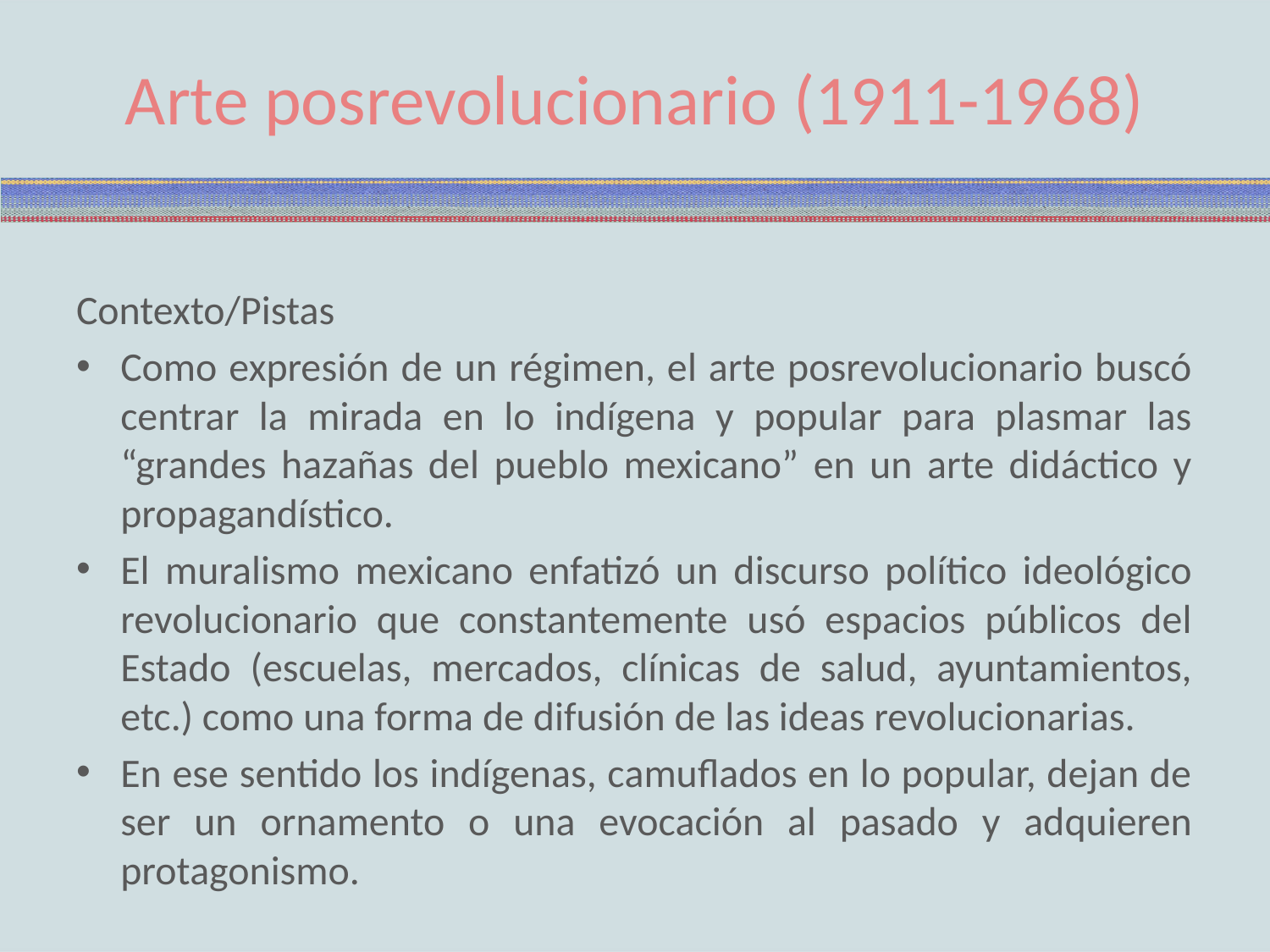

# Arte posrevolucionario (1911-1968)
Contexto/Pistas
Como expresión de un régimen, el arte posrevolucionario buscó centrar la mirada en lo indígena y popular para plasmar las “grandes hazañas del pueblo mexicano” en un arte didáctico y propagandístico.
El muralismo mexicano enfatizó un discurso político ideológico revolucionario que constantemente usó espacios públicos del Estado (escuelas, mercados, clínicas de salud, ayuntamientos, etc.) como una forma de difusión de las ideas revolucionarias.
En ese sentido los indígenas, camuflados en lo popular, dejan de ser un ornamento o una evocación al pasado y adquieren protagonismo.